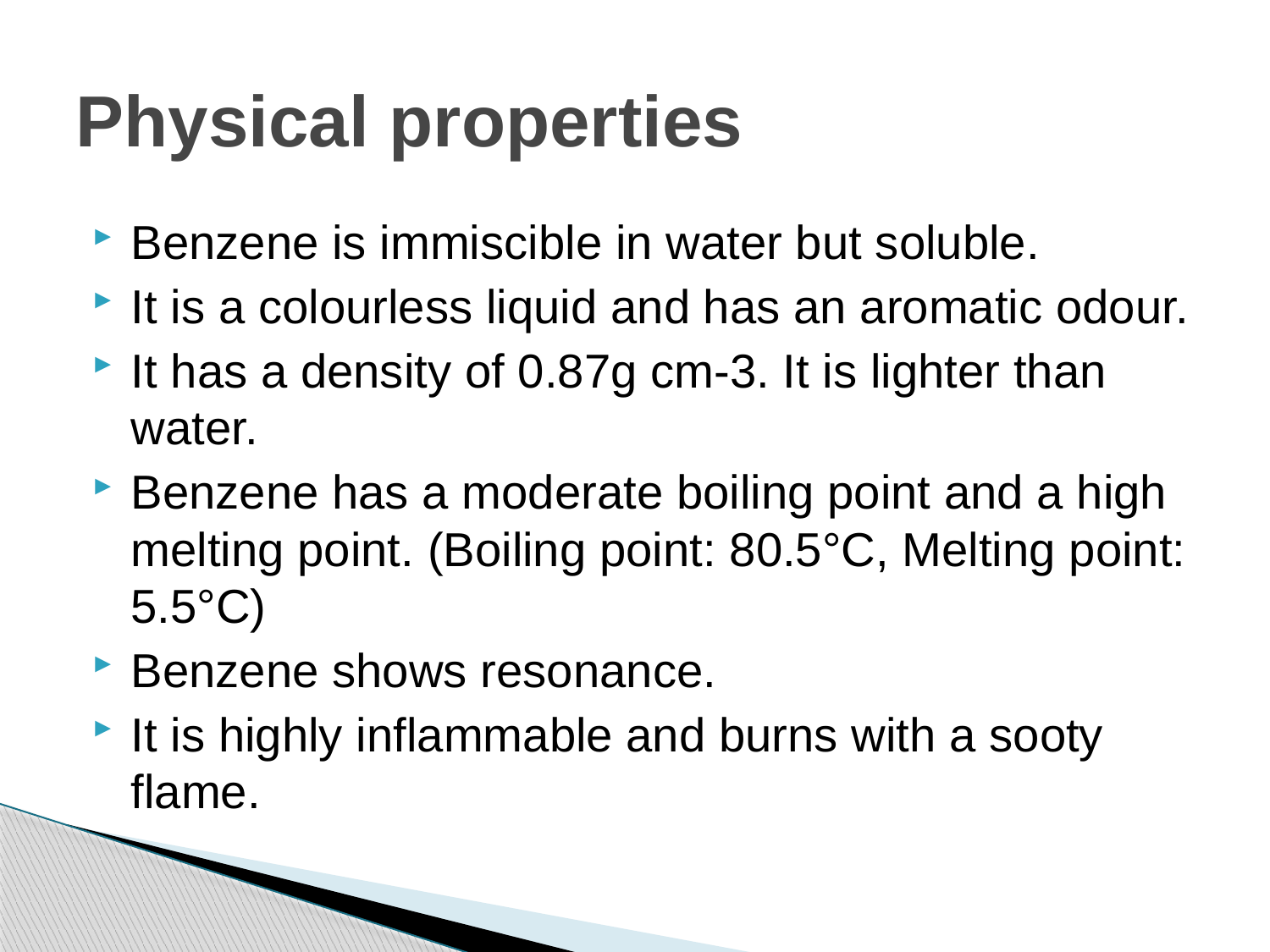

# Physical properties
Benzene is immiscible in water but soluble.
It is a colourless liquid and has an aromatic odour.
It has a density of 0.87g cm-3. It is lighter than water.
Benzene has a moderate boiling point and a high melting point. (Boiling point: 80.5°C, Melting point: 5.5°C)
Benzene shows resonance.
It is highly inflammable and burns with a sooty flame.